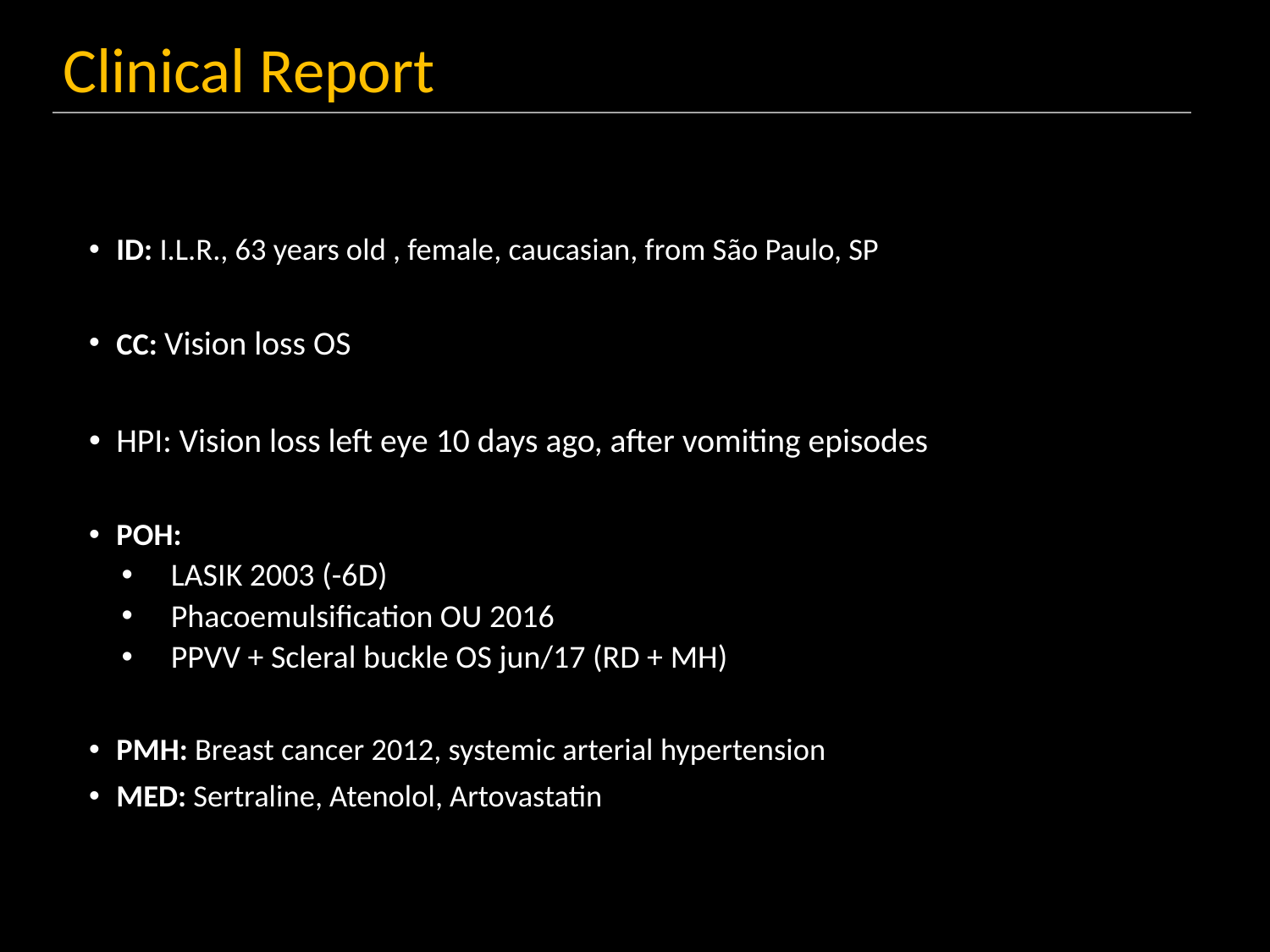

# Clinical Report
ID: I.L.R., 63 years old , female, caucasian, from São Paulo, SP

CC: Vision loss OS

HPI: Vision loss left eye 10 days ago, after vomiting episodes

POH:
LASIK 2003 (-6D)
Phacoemulsification OU 2016
PPVV + Scleral buckle OS jun/17 (RD + MH)

PMH: Breast cancer 2012, systemic arterial hypertension
MED: Sertraline, Atenolol, Artovastatin